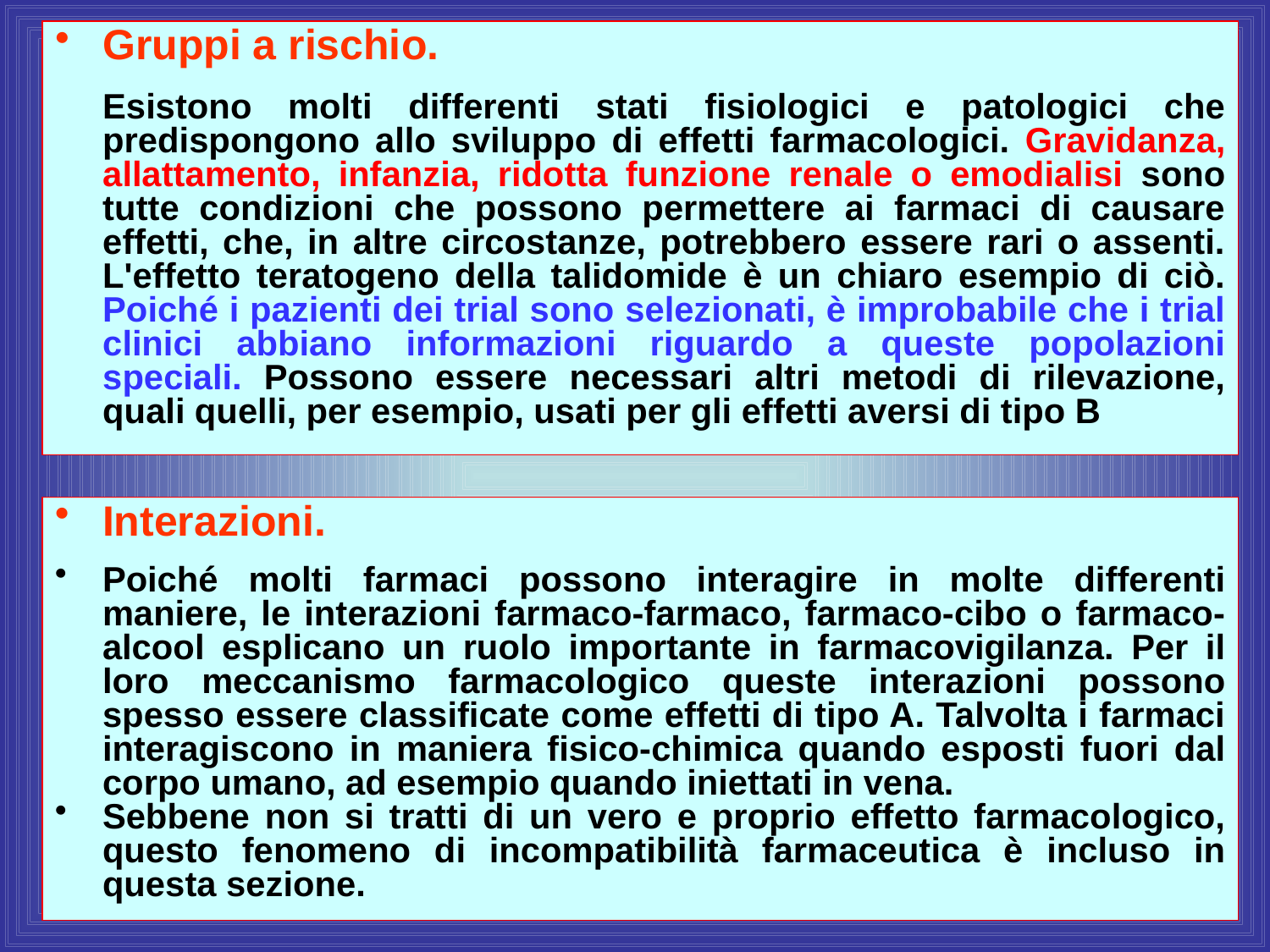

Gruppi a rischio.
Esistono molti differenti stati fisiologici e patologici che predispongono allo sviluppo di effetti farmacologici. Gravidanza, allattamento, infanzia, ridotta funzione renale o emodialisi sono tutte condizioni che possono permettere ai farmaci di causare effetti, che, in altre circostanze, potrebbero essere rari o assenti. L'effetto teratogeno della talidomide è un chiaro esempio di ciò. Poiché i pazienti dei trial sono selezionati, è improbabile che i trial clinici abbiano informazioni riguardo a queste popolazioni speciali. Possono essere necessari altri metodi di rilevazione, quali quelli, per esempio, usati per gli effetti aversi di tipo B
Interazioni.
Poiché molti farmaci possono interagire in molte differenti maniere, le interazioni farmaco-farmaco, farmaco-cibo o farmaco-alcool esplicano un ruolo importante in farmacovigilanza. Per il loro meccanismo farmacologico queste interazioni possono spesso essere classificate come effetti di tipo A. Talvolta i farmaci interagiscono in maniera fisico-chimica quando esposti fuori dal corpo umano, ad esempio quando iniettati in vena.
Sebbene non si tratti di un vero e proprio effetto farmacologico, questo fenomeno di incompatibilità farmaceutica è incluso in questa sezione.